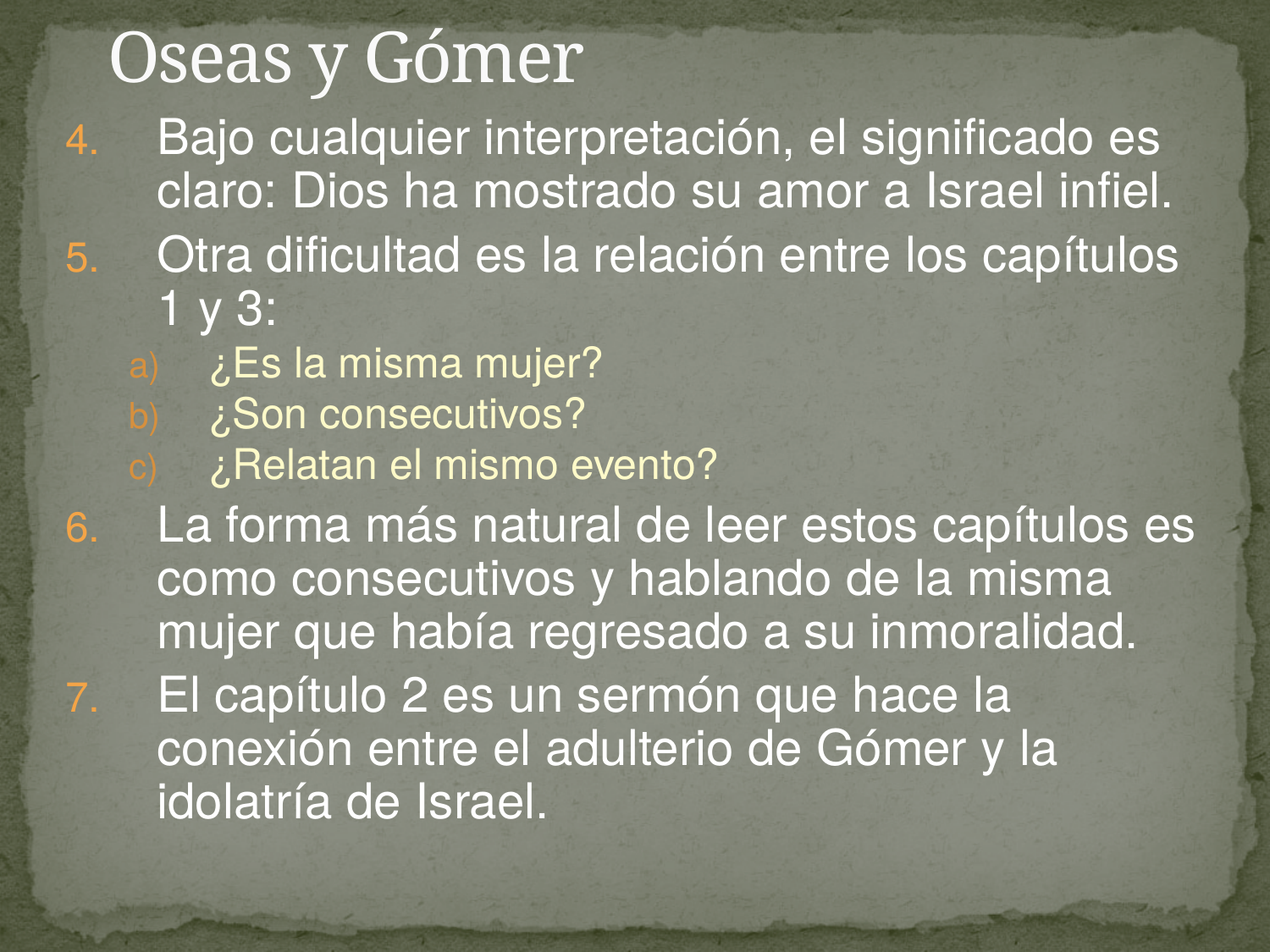

# Oseas y Gómer
Bajo cualquier interpretación, el significado es claro: Dios ha mostrado su amor a Israel infiel.
Otra dificultad es la relación entre los capítulos 1 y 3:
¿Es la misma mujer?
¿Son consecutivos?
¿Relatan el mismo evento?
La forma más natural de leer estos capítulos es como consecutivos y hablando de la misma mujer que había regresado a su inmoralidad.
El capítulo 2 es un sermón que hace la conexión entre el adulterio de Gómer y la idolatría de Israel.